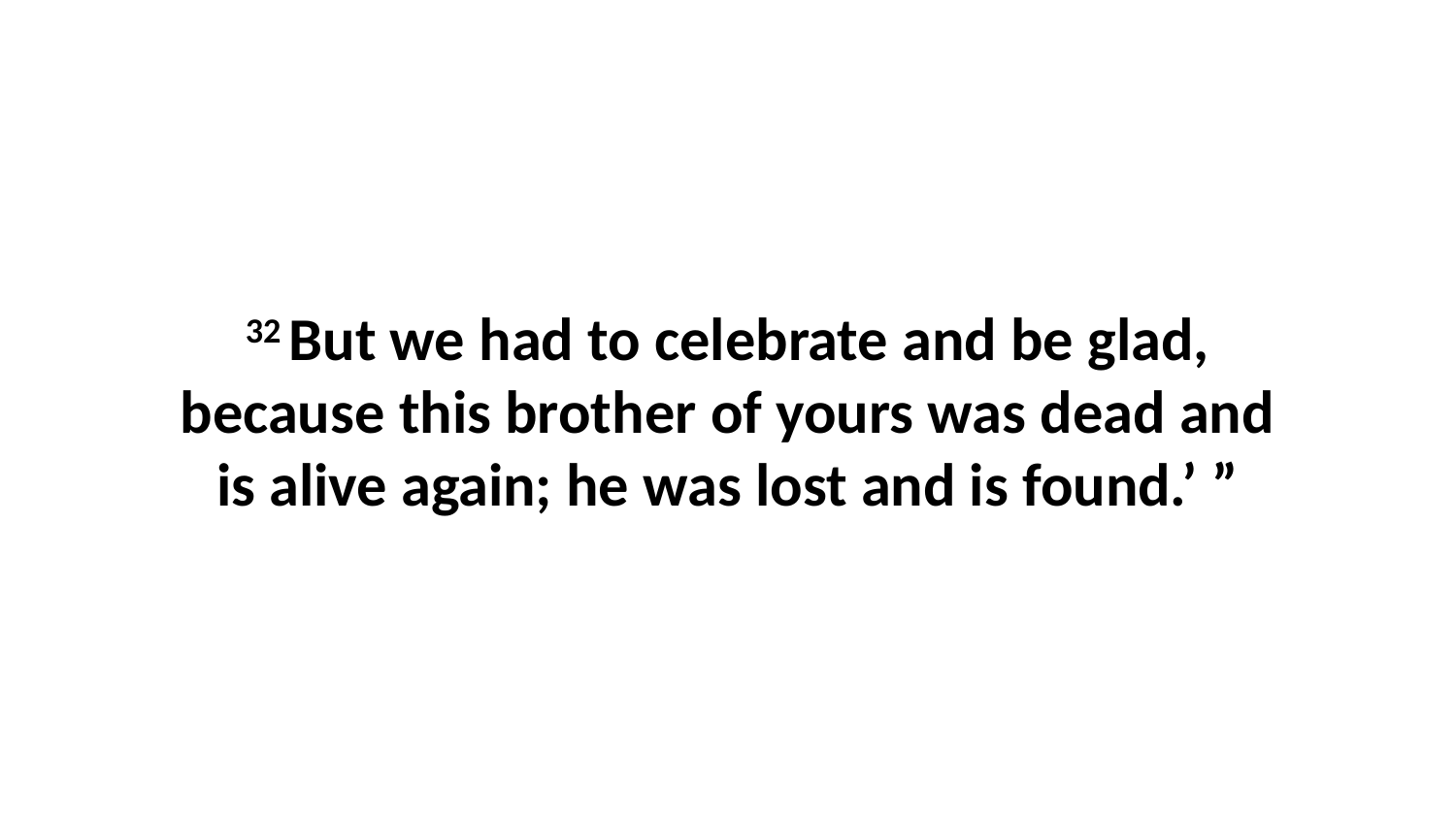

32 But we had to celebrate and be glad, because this brother of yours was dead and is alive again; he was lost and is found.’ ”